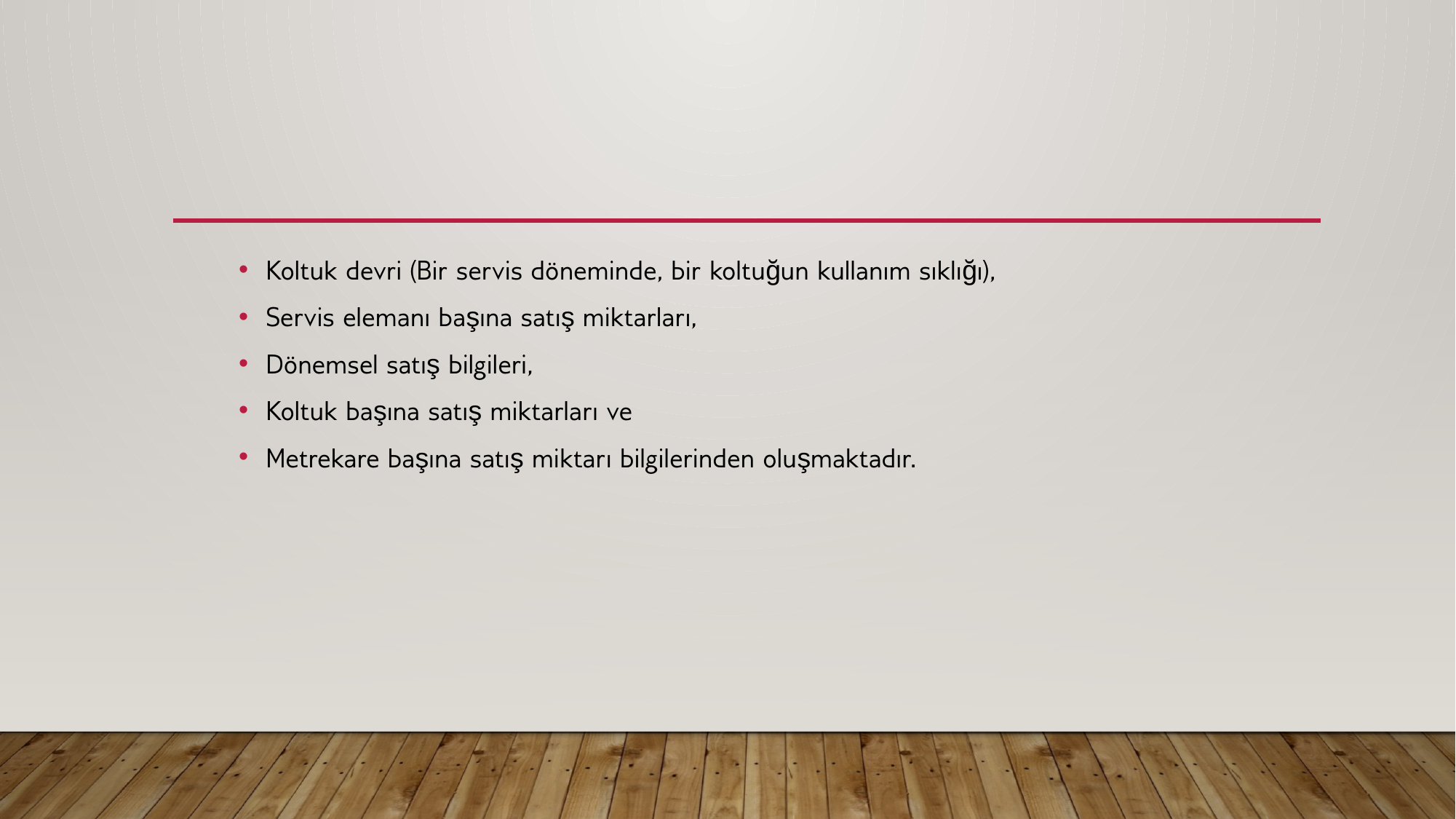

#
Koltuk devri (Bir servis döneminde, bir koltuğun kullanım sıklığı),
Servis elemanı başına satış miktarları,
Dönemsel satış bilgileri,
Koltuk başına satış miktarları ve
Metrekare başına satış miktarı bilgilerinden oluşmaktadır.